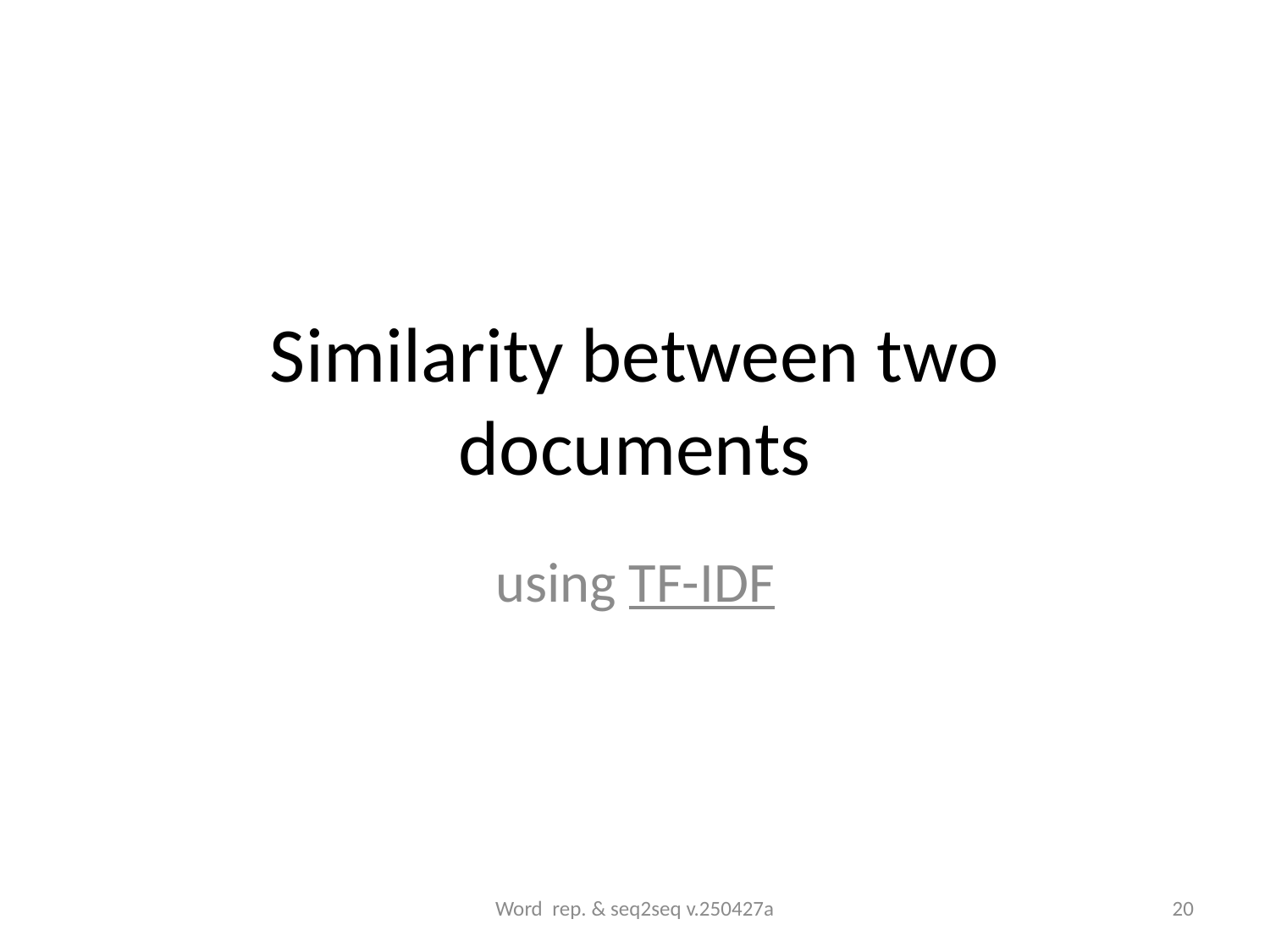

# Similarity between two documents
using TF-IDF
Word  rep. & seq2seq v.250427a
20